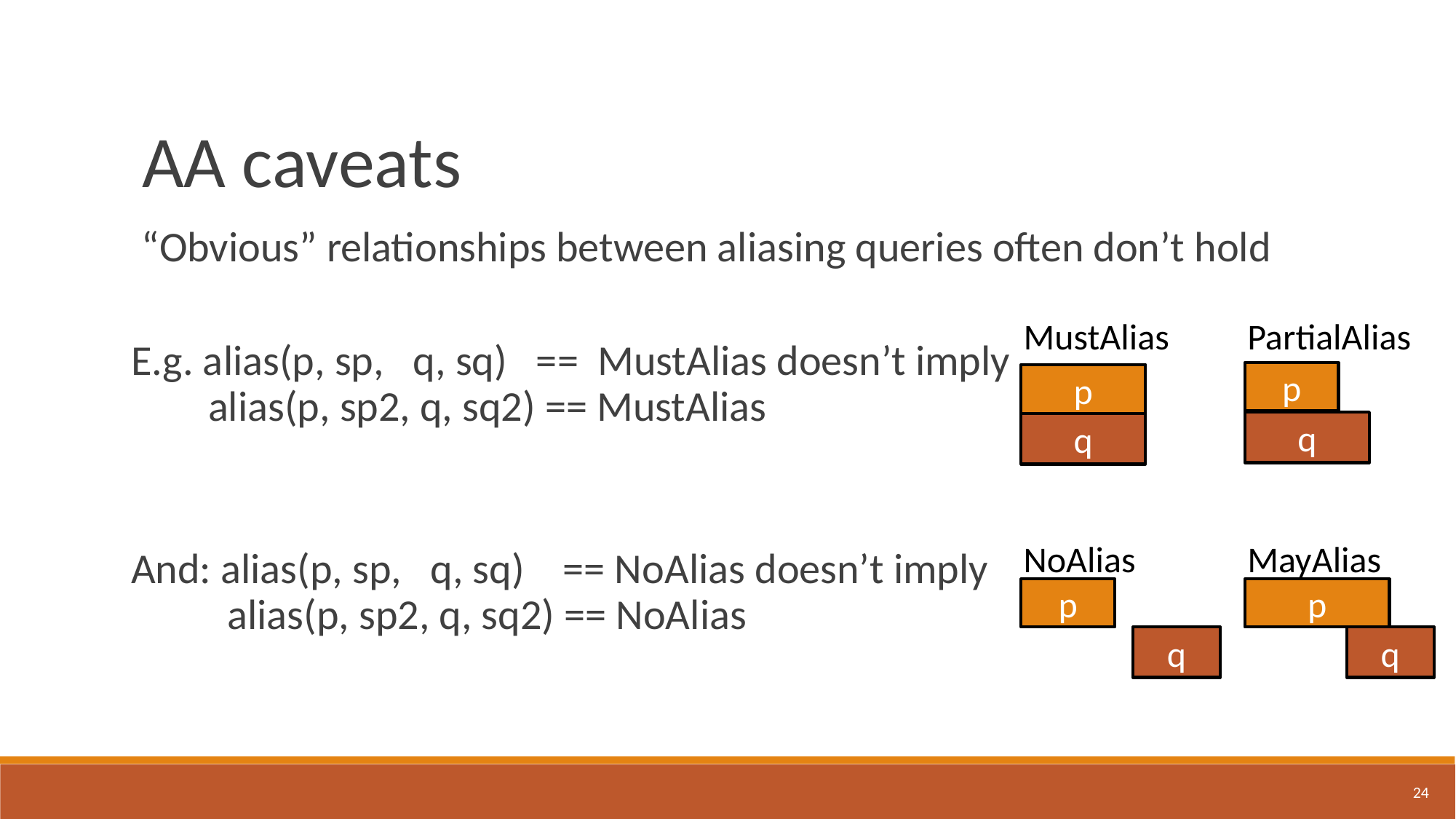

AA caveats
“Obvious” relationships between aliasing queries often don’t hold

E.g. alias(p, sp,   q, sq)   ==  MustAlias doesn’t imply
        alias(p, sp2, q, sq2) == MustAlias
MustAlias
PartialAlias
p
q
p
q

And: alias(p, sp,   q, sq)    == NoAlias doesn’t imply
          alias(p, sp2, q, sq2) == NoAlias

NoAlias
MayAlias
p
q
p
q
24